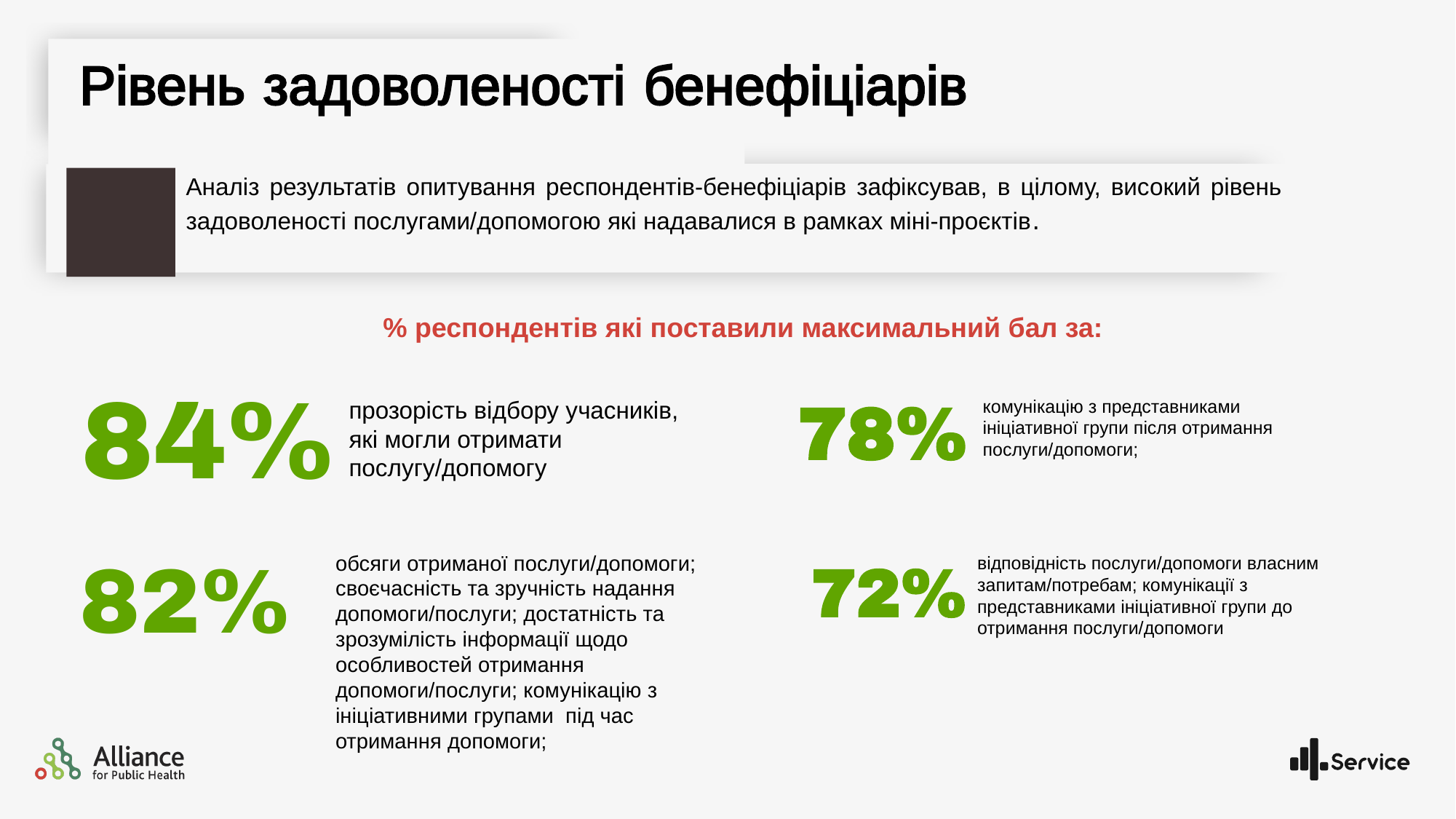

Рівень задоволеності бенефіціарів
Аналіз результатів опитування респондентів-бенефіціарів зафіксував, в цілому, високий рівень задоволеності послугами/допомогою які надавалися в рамках міні-проєктів.

% респондентів які поставили максимальний бал за:
84%
78%
прозорість відбору учасників, які могли отримати послугу/допомогу
комунікацію з представниками ініціативної групи після отримання послуги/допомоги;
82%
обсяги отриманої послуги/допомоги; своєчасність та зручність надання допомоги/послуги; достатність та зрозумілість інформації щодо особливостей отримання допомоги/послуги; комунікацію з ініціативними групами  під час отримання допомоги;
72%
відповідність послуги/допомоги власним запитам/потребам; комунікації з представниками ініціативної групи до отримання послуги/допомоги